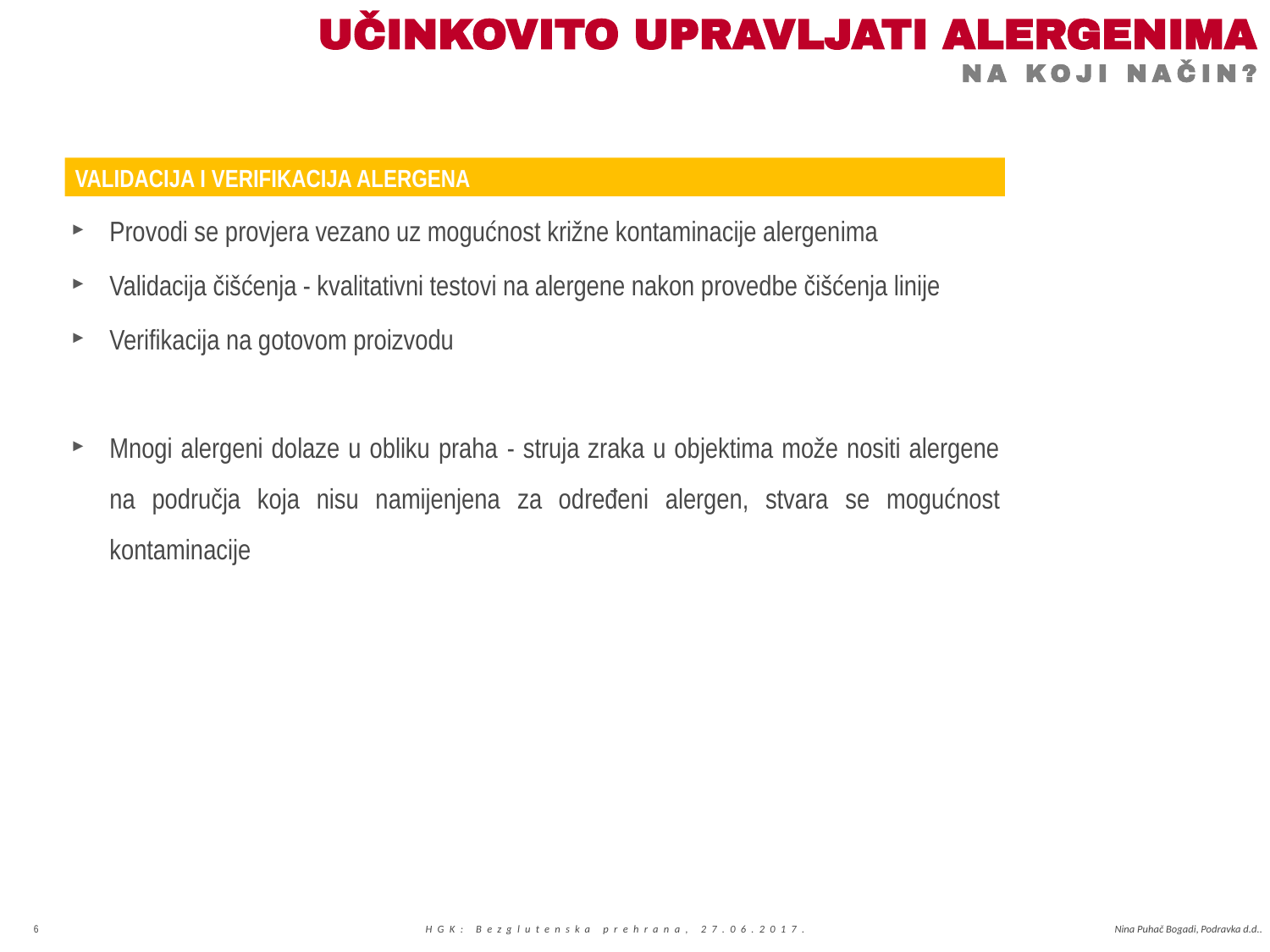

# UČINKOVITO UPRAVLJATI ALERGENIMA NA KOJI NAČIN?
VALIDACIJA I VERIFIKACIJA ALERGENA
Provodi se provjera vezano uz mogućnost križne kontaminacije alergenima
Validacija čišćenja - kvalitativni testovi na alergene nakon provedbe čišćenja linije
Verifikacija na gotovom proizvodu

Mnogi alergeni dolaze u obliku praha - struja zraka u objektima može nositi alergene na područja koja nisu namijenjena za određeni alergen, stvara se mogućnost kontaminacije
6